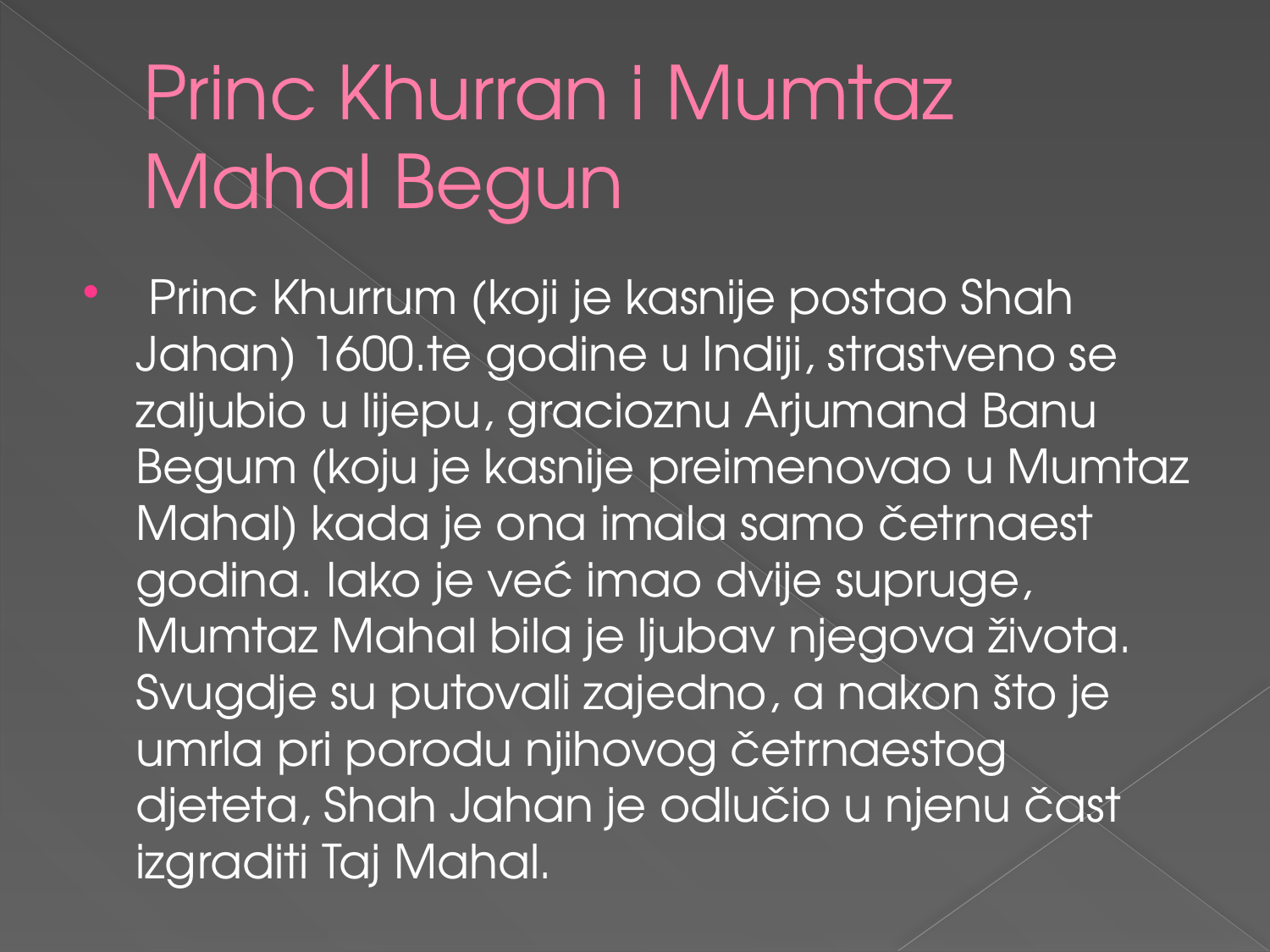

# Princ Khurran i Mumtaz Mahal Begun
 Princ Khurrum (koji je kasnije postao Shah Jahan) 1600.te godine u Indiji, strastveno se zaljubio u lijepu, gracioznu Arjumand Banu Begum (koju je kasnije preimenovao u Mumtaz Mahal) kada je ona imala samo četrnaest godina. Iako je već imao dvije supruge, Mumtaz Mahal bila je ljubav njegova života. Svugdje su putovali zajedno, a nakon što je umrla pri porodu njihovog četrnaestog djeteta, Shah Jahan je odlučio u njenu čast izgraditi Taj Mahal.